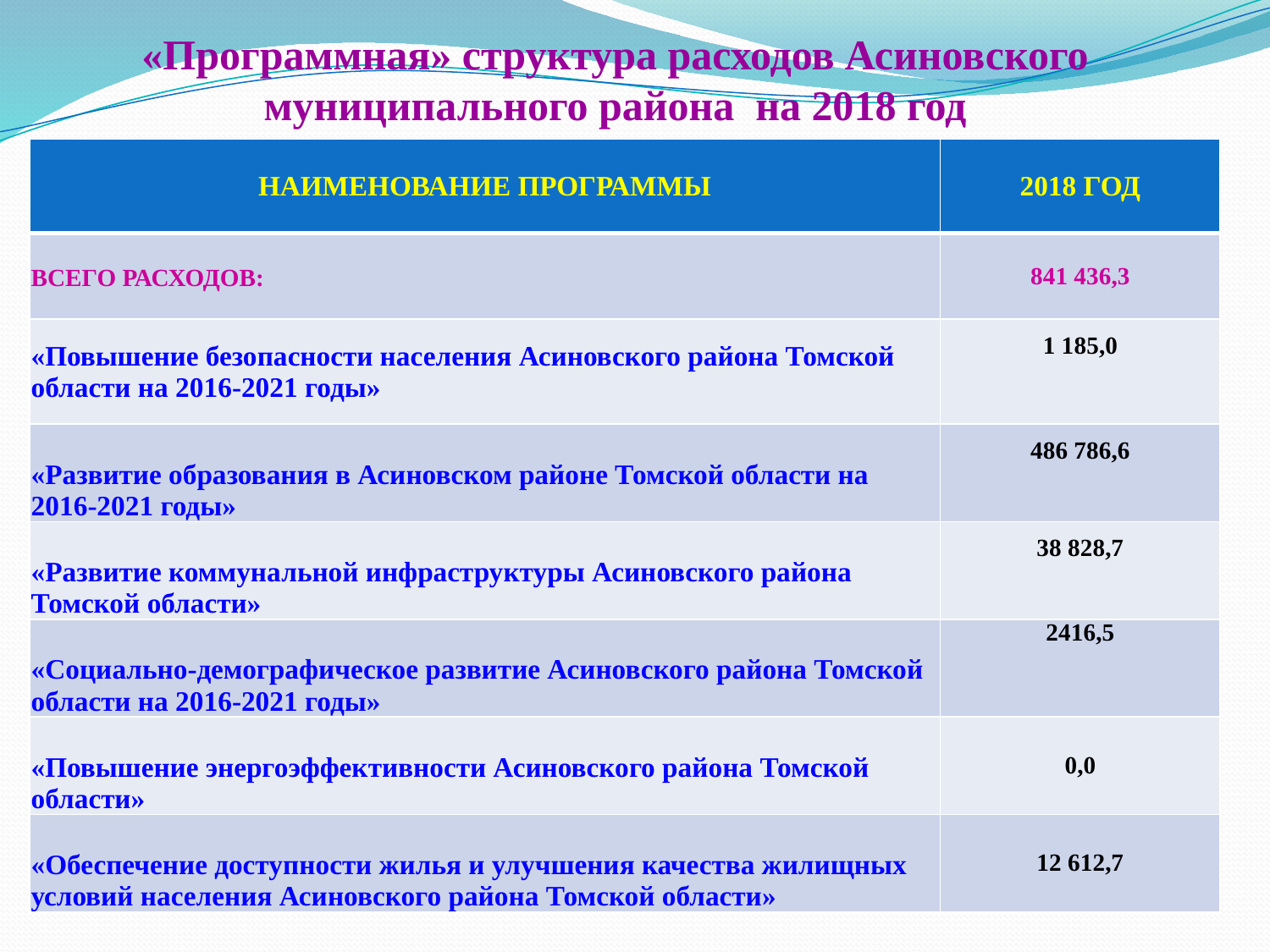

# «Программная» структура расходов Асиновского муниципального района  на 2018 год
| НАИМЕНОВАНИЕ ПРОГРАММЫ | 2018 ГОД |
| --- | --- |
| ВСЕГО РАСХОДОВ: | 841 436,3 |
| «Повышение безопасности населения Асиновского района Томской области на 2016-2021 годы» | 1 185,0 |
| «Развитие образования в Асиновском районе Томской области на 2016-2021 годы» | 486 786,6 |
| «Развитие коммунальной инфраструктуры Асиновского района Томской области» | 38 828,7 |
| «Социально-демографическое развитие Асиновского района Томской области на 2016-2021 годы» | 2416,5 |
| «Повышение энергоэффективности Асиновского района Томской области» | 0,0 |
| «Обеспечение доступности жилья и улучшения качества жилищных условий населения Асиновского района Томской области» | 12 612,7 |